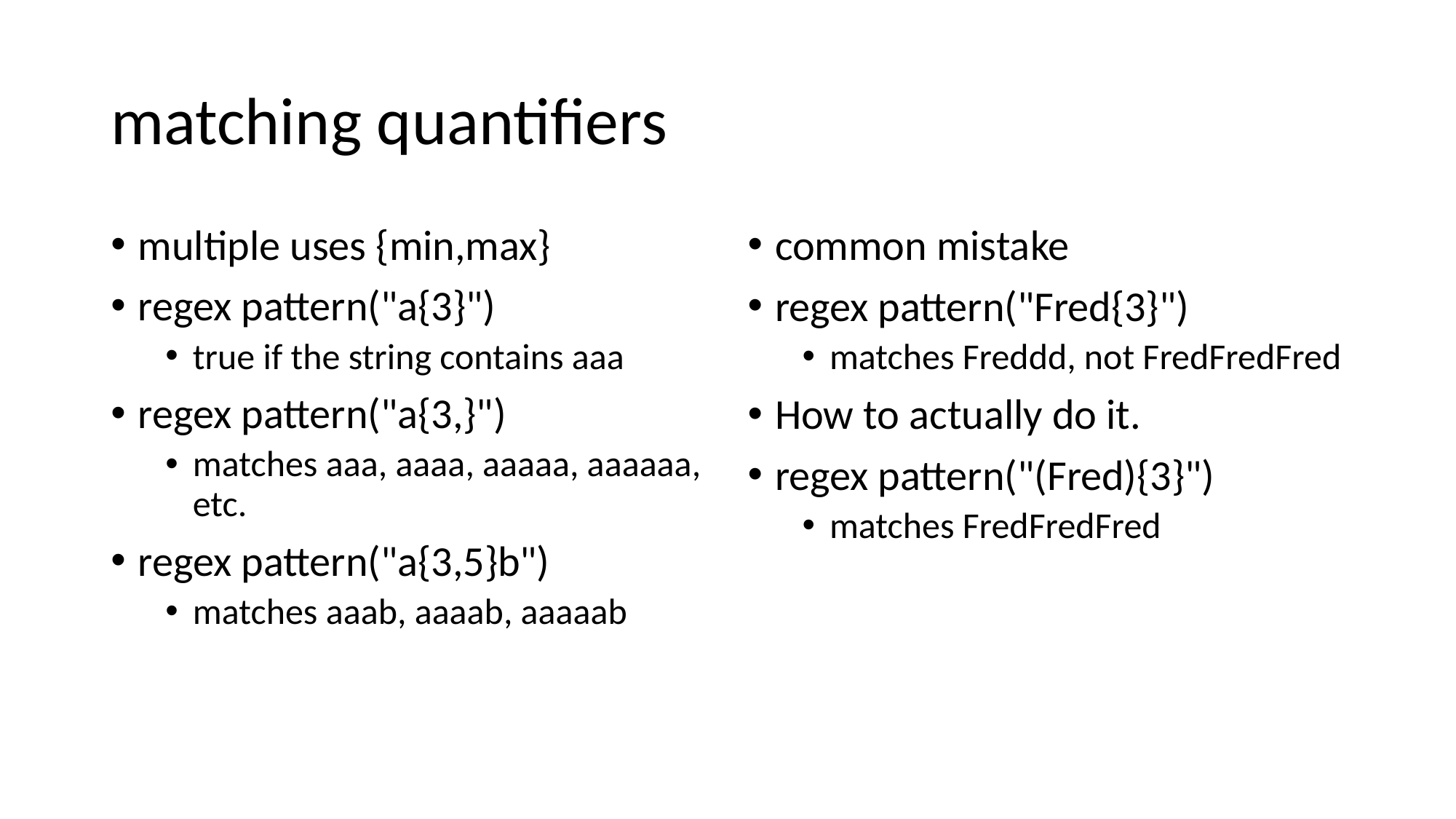

# matching quantifiers
multiple uses {min,max}
regex pattern("a{3}")
true if the string contains aaa
regex pattern("a{3,}")
matches aaa, aaaa, aaaaa, aaaaaa, etc.
regex pattern("a{3,5}b")
matches aaab, aaaab, aaaaab
common mistake
regex pattern("Fred{3}")
matches Freddd, not FredFredFred
How to actually do it.
regex pattern("(Fred){3}")
matches FredFredFred